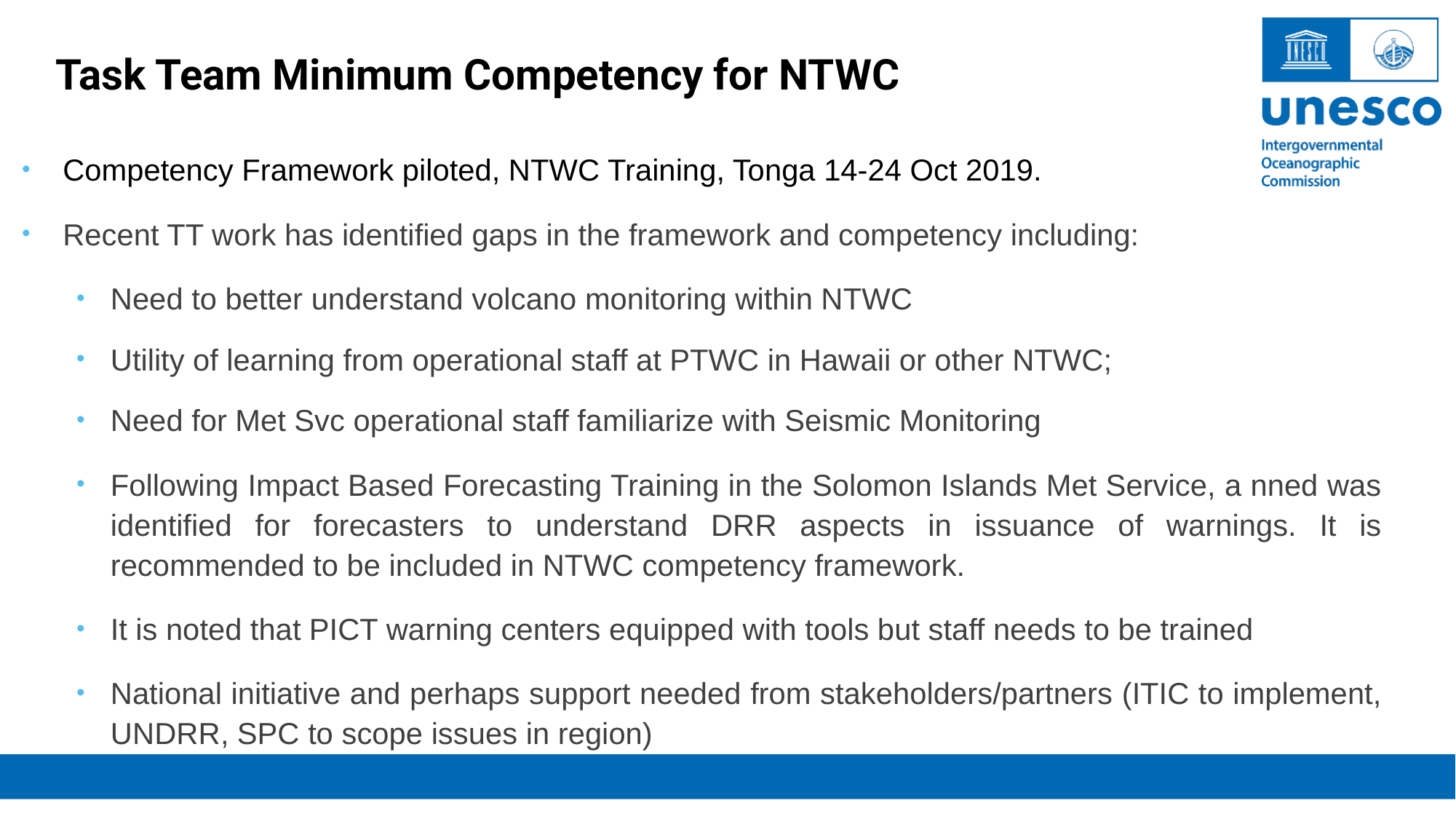

Task Team Minimum Competency for NTWC

Competency Framework piloted, NTWC Training, Tonga 14-24 Oct 2019.
Recent TT work has identified gaps in the framework and competency including:
Need to better understand volcano monitoring within NTWC
Utility of learning from operational staff at PTWC in Hawaii or other NTWC;
Need for Met Svc operational staff familiarize with Seismic Monitoring
Following Impact Based Forecasting Training in the Solomon Islands Met Service, a nned was identified for forecasters to understand DRR aspects in issuance of warnings. It is recommended to be included in NTWC competency framework.
It is noted that PICT warning centers equipped with tools but staff needs to be trained
National initiative and perhaps support needed from stakeholders/partners (ITIC to implement, UNDRR, SPC to scope issues in region)